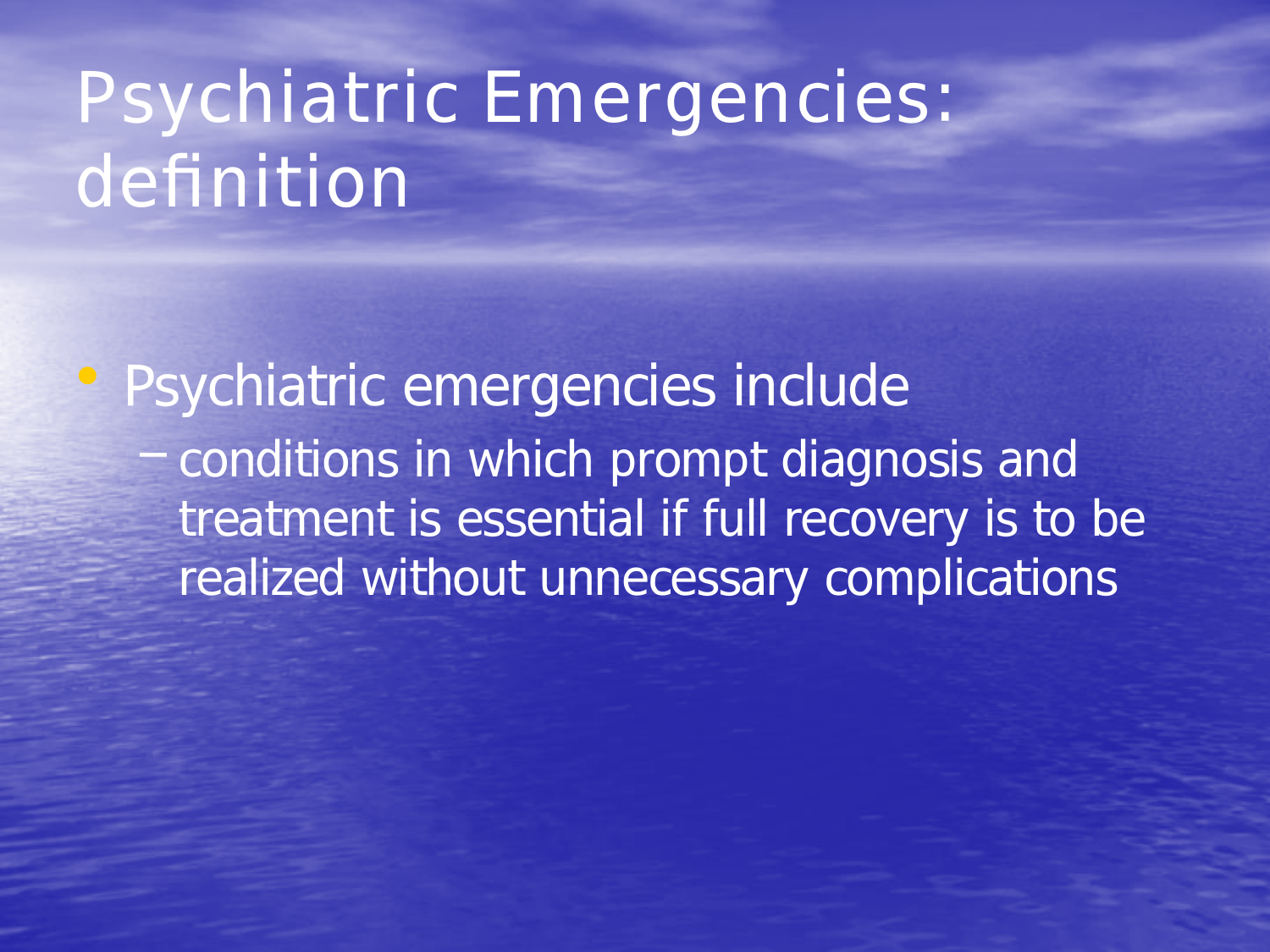

# Psychiatric Emergencies: definition

Psychiatric emergencies include
conditions in which prompt diagnosis and treatment is essential if full recovery is to be realized without unnecessary complications